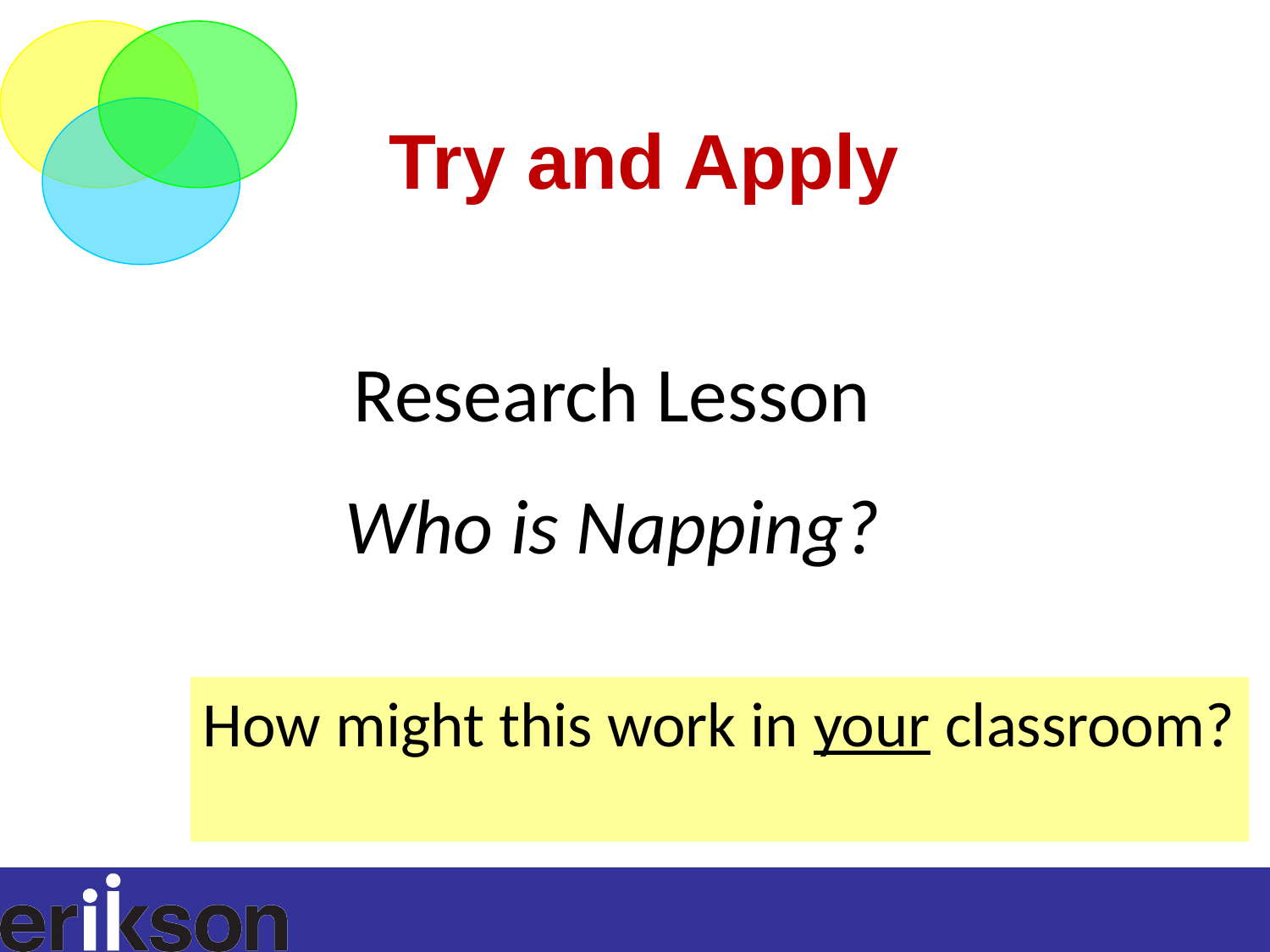

Try and Apply
Research Lesson
Who is Napping?

How might this work in your classroom?